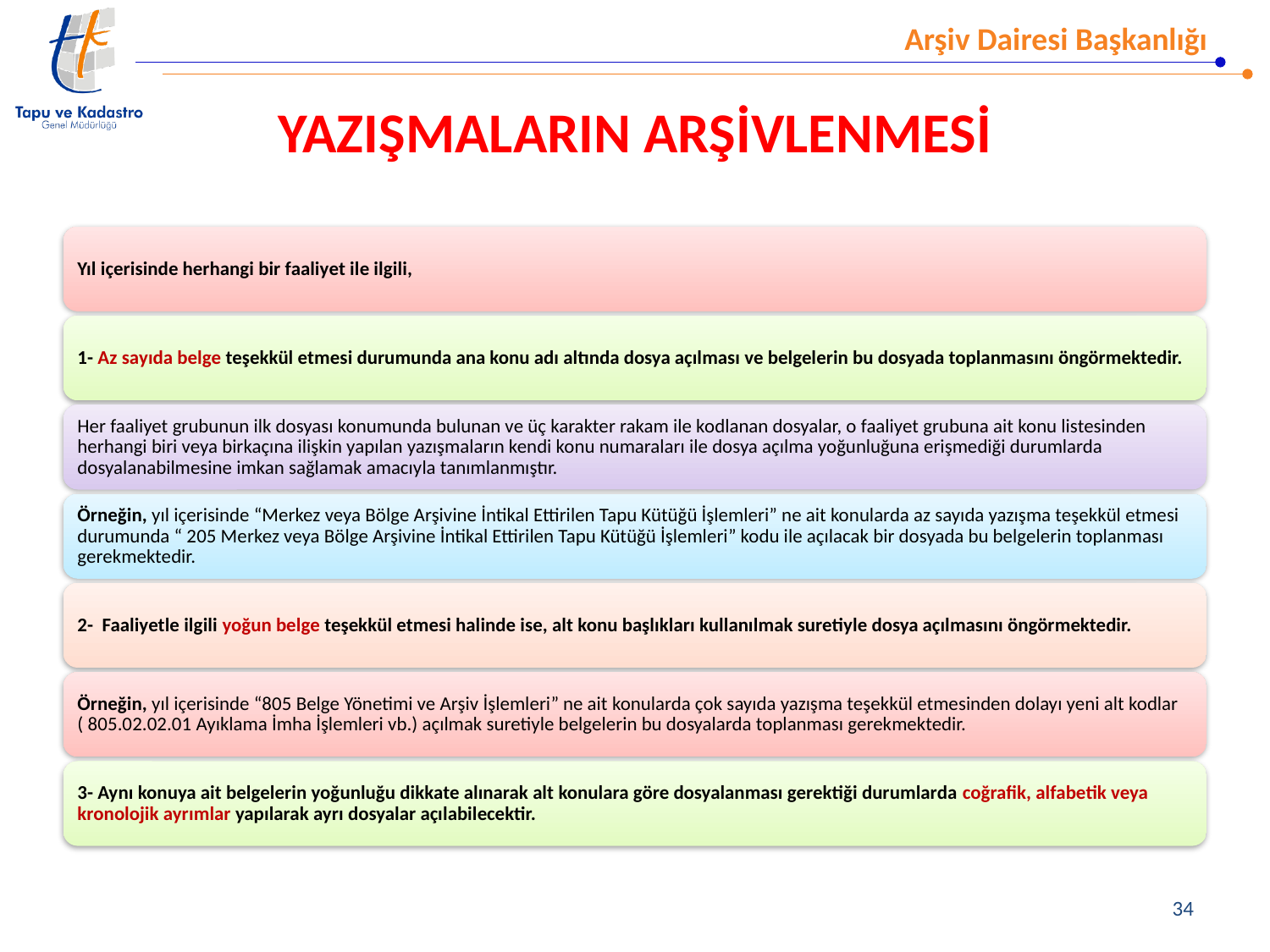

# YAZIŞMALARIN ARŞİVLENMESİ
Yıl içerisinde herhangi bir faaliyet ile ilgili,
1- Az sayıda belge teşekkül etmesi durumunda ana konu adı altında dosya açılması ve belgelerin bu dosyada toplanmasını öngörmektedir.
Her faaliyet grubunun ilk dosyası konumunda bulunan ve üç karakter rakam ile kodlanan dosyalar, o faaliyet grubuna ait konu listesinden herhangi biri veya birkaçına ilişkin yapılan yazışmaların kendi konu numaraları ile dosya açılma yoğunluğuna erişmediği durumlarda dosyalanabilmesine imkan sağlamak amacıyla tanımlanmıştır.
Örneğin, yıl içerisinde “Merkez veya Bölge Arşivine İntikal Ettirilen Tapu Kütüğü İşlemleri” ne ait konularda az sayıda yazışma teşekkül etmesi durumunda “ 205 Merkez veya Bölge Arşivine İntikal Ettirilen Tapu Kütüğü İşlemleri” kodu ile açılacak bir dosyada bu belgelerin toplanması gerekmektedir.
2-  Faaliyetle ilgili yoğun belge teşekkül etmesi halinde ise, alt konu başlıkları kullanılmak suretiyle dosya açılmasını öngörmektedir.
Örneğin, yıl içerisinde “805 Belge Yönetimi ve Arşiv İşlemleri” ne ait konularda çok sayıda yazışma teşekkül etmesinden dolayı yeni alt kodlar ( 805.02.02.01 Ayıklama İmha İşlemleri vb.) açılmak suretiyle belgelerin bu dosyalarda toplanması gerekmektedir.
3- Aynı konuya ait belgelerin yoğunluğu dikkate alınarak alt konulara göre dosyalanması gerektiği durumlarda coğrafik, alfabetik veya kronolojik ayrımlar yapılarak ayrı dosyalar açılabilecektir.
34